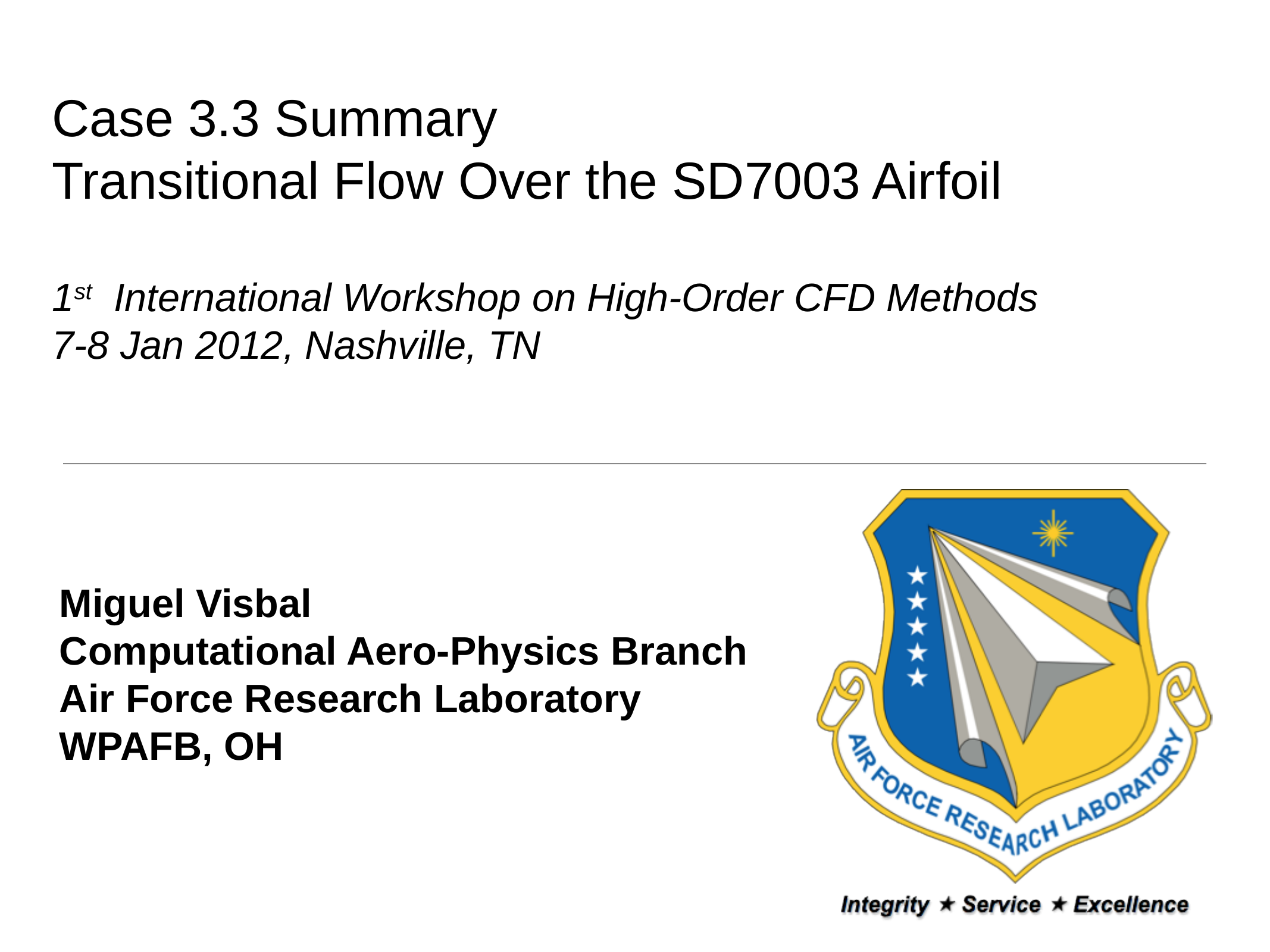

# Case 3.3 Summary Transitional Flow Over the SD7003 Airfoil 1st  International Workshop on High-Order CFD Methods 7-8 Jan 2012, Nashville, TN
Miguel Visbal
Computational Aero-Physics Branch
Air Force Research Laboratory
WPAFB, OH